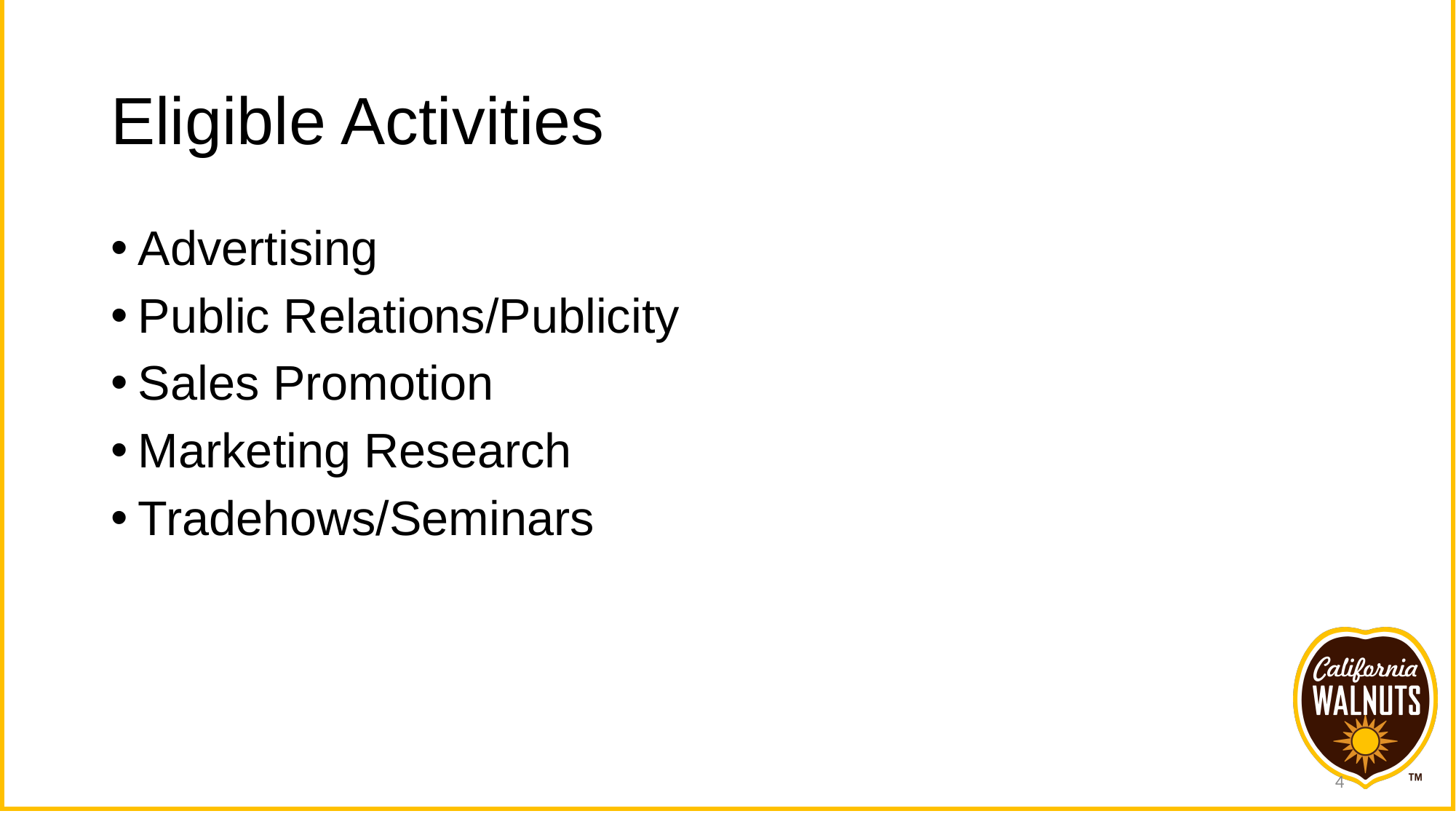

# Eligible Activities
Advertising
Public Relations/Publicity
Sales Promotion
Marketing Research
Tradehows/Seminars

4